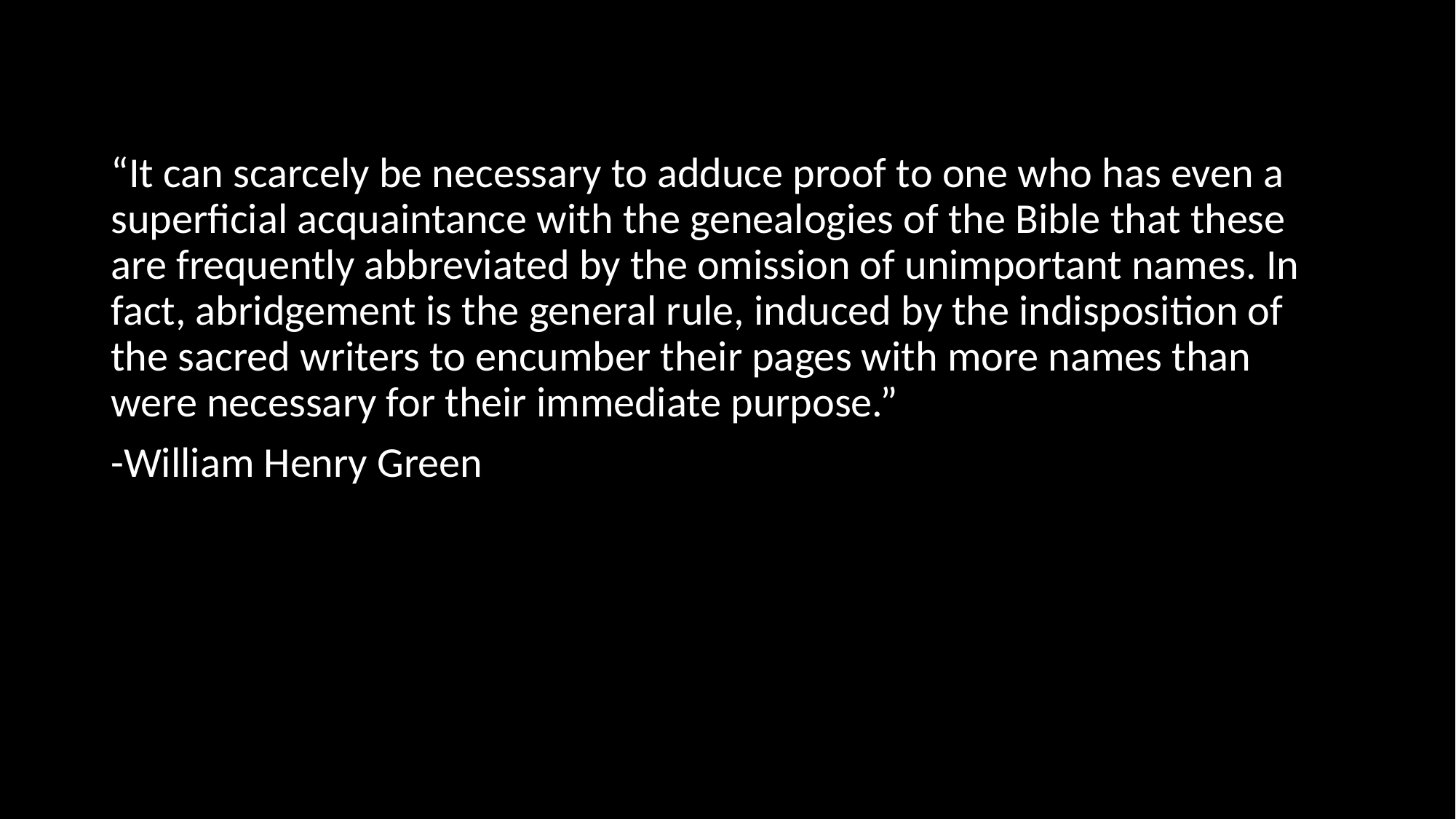

#
“It can scarcely be necessary to adduce proof to one who has even a superficial acquaintance with the genealogies of the Bible that these are frequently abbreviated by the omission of unimportant names. In fact, abridgement is the general rule, induced by the indisposition of the sacred writers to encumber their pages with more names than were necessary for their immediate purpose.”
-William Henry Green